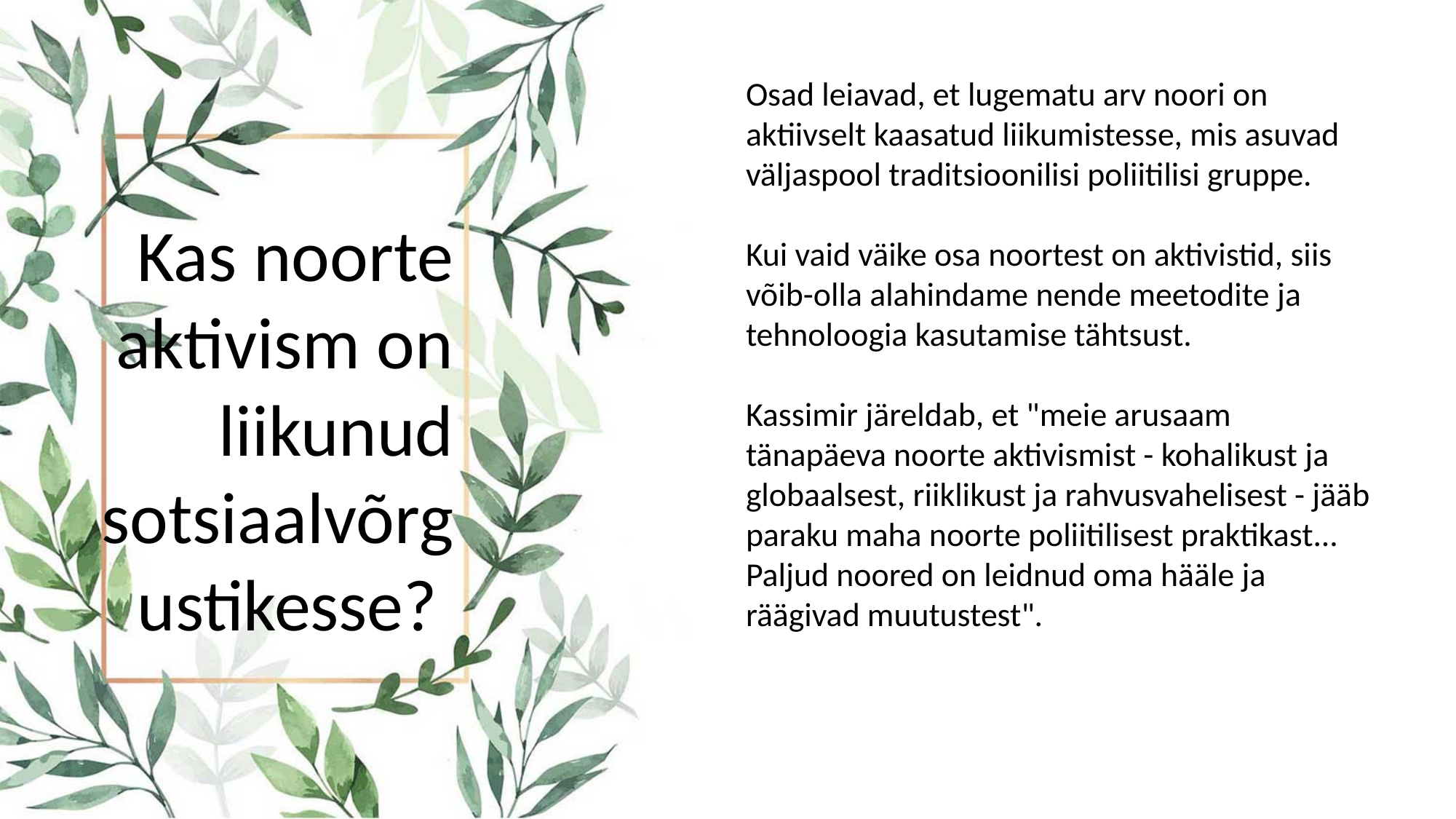

Osad leiavad, et lugematu arv noori on aktiivselt kaasatud liikumistesse, mis asuvad väljaspool traditsioonilisi poliitilisi gruppe.

Kui vaid väike osa noortest on aktivistid, siis võib-olla alahindame nende meetodite ja tehnoloogia kasutamise tähtsust.

Kassimir järeldab, et "meie arusaam tänapäeva noorte aktivismist - kohalikust ja globaalsest, riiklikust ja rahvusvahelisest - jääb paraku maha noorte poliitilisest praktikast... Paljud noored on leidnud oma hääle ja räägivad muutustest".

Kas noorte aktivism on liikunud sotsiaalvõrgustikesse?